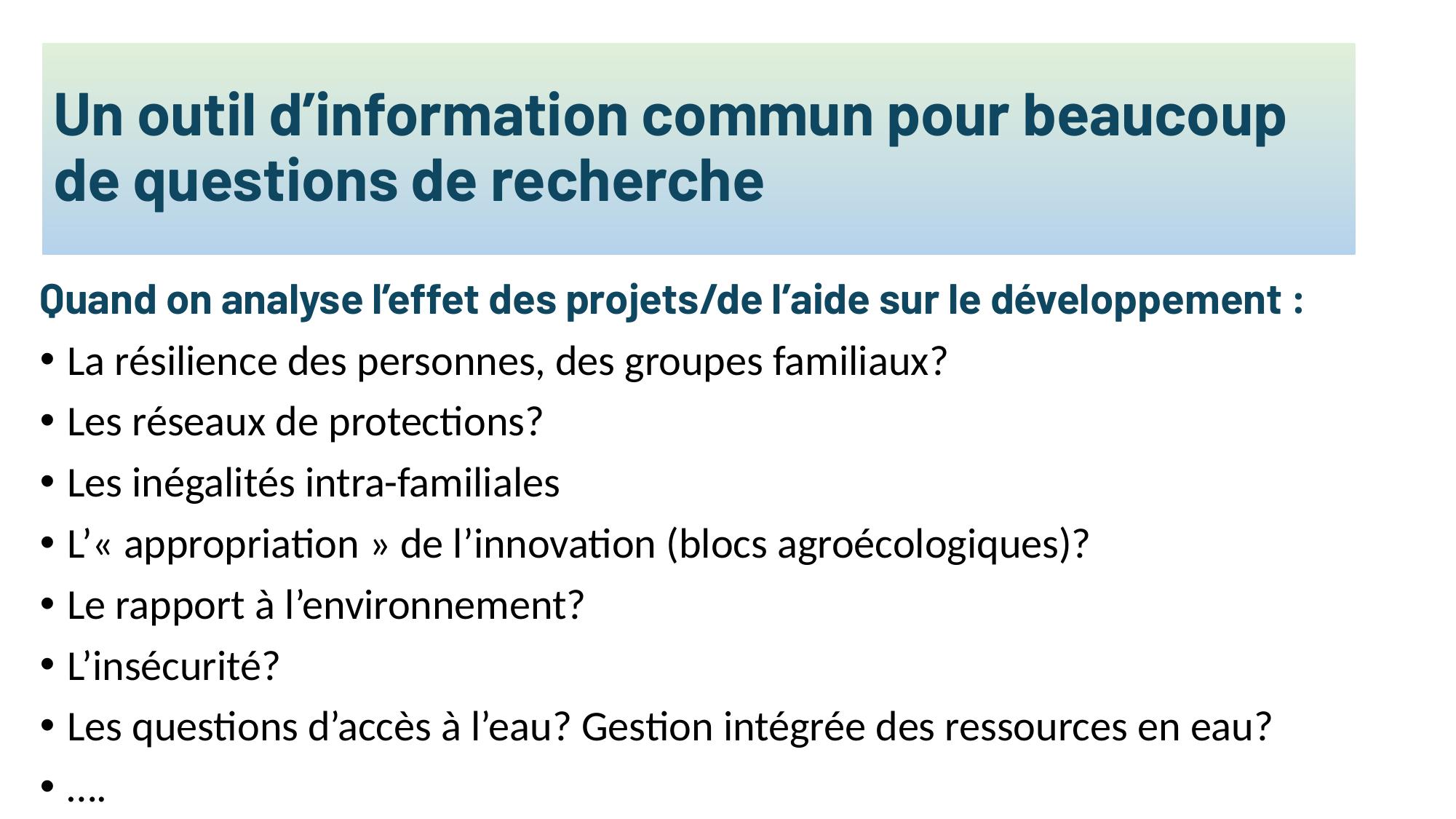

# Un outil d’information commun pour beaucoup de questions de recherche
Quand on analyse l’effet des projets/de l’aide sur le développement :
La résilience des personnes, des groupes familiaux?
Les réseaux de protections?
Les inégalités intra-familiales
L’« appropriation » de l’innovation (blocs agroécologiques)?
Le rapport à l’environnement?
L’insécurité?
Les questions d’accès à l’eau? Gestion intégrée des ressources en eau?
….